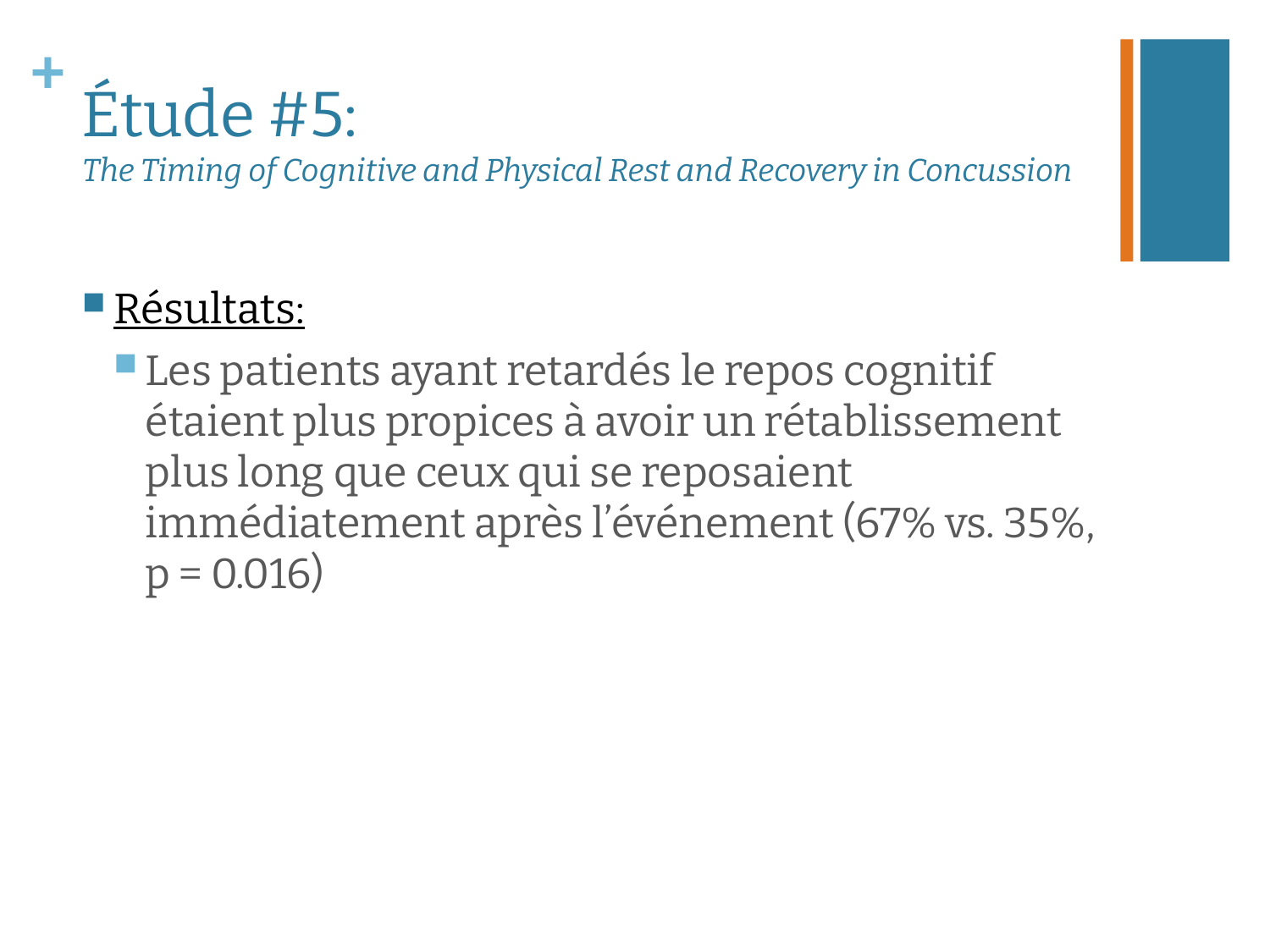

# Étude #5: The Timing of Cognitive and Physical Rest and Recovery in Concussion
Résultats:
Les patients ayant retardés le repos cognitif étaient plus propices à avoir un rétablissement plus long que ceux qui se reposaient immédiatement après l’événement (67% vs. 35%, p = 0.016)